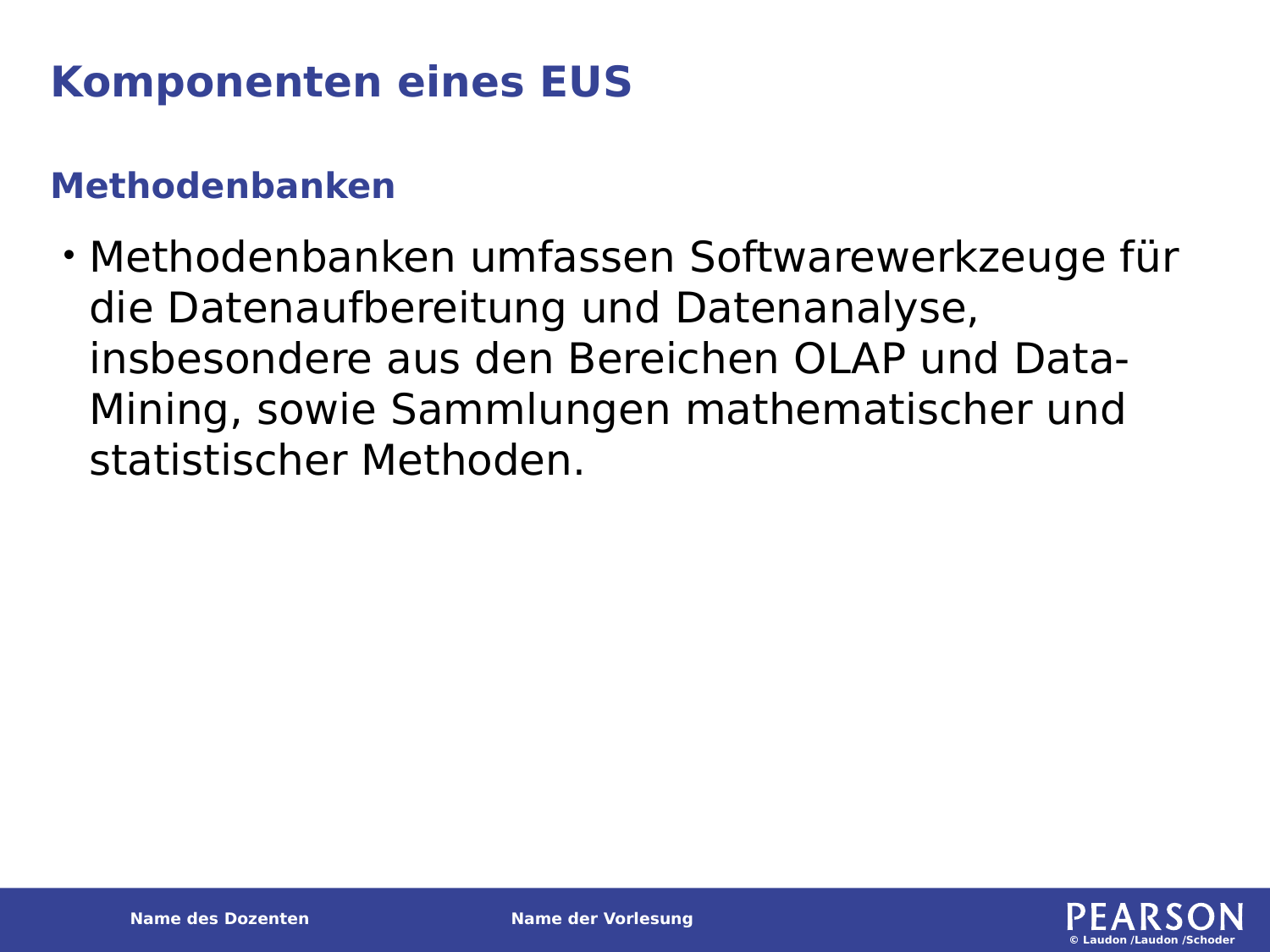

# Komponenten eines EUS
Methodenbanken
Methodenbanken umfassen Softwarewerkzeuge für die Datenaufbereitung und Datenanalyse, insbesondere aus den Bereichen OLAP und Data- Mining, sowie Sammlungen mathematischer und statistischer Methoden.